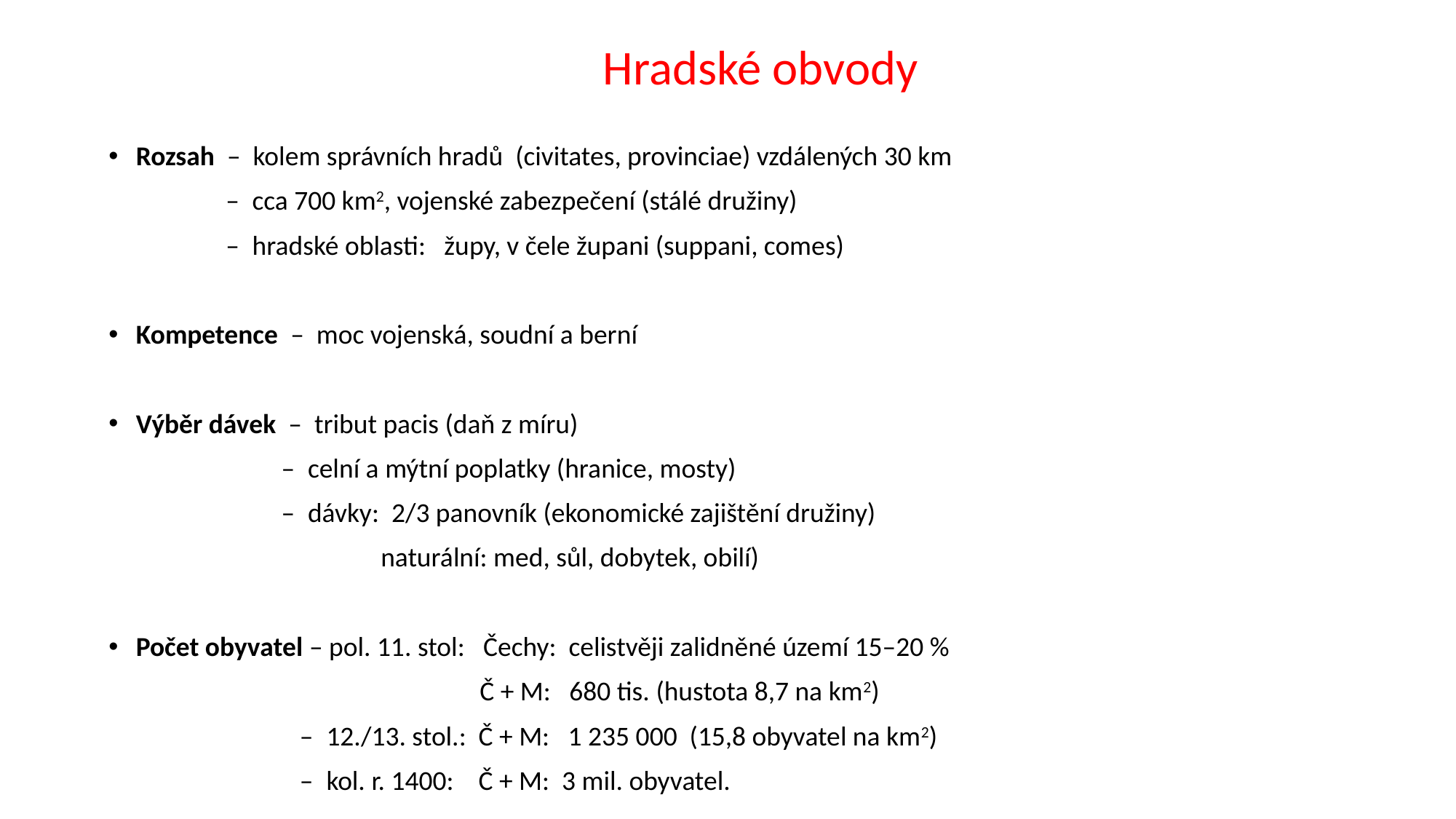

# Hradské obvody
Rozsah  –  kolem správních hradů  (civitates, provinciae) vzdálených 30 km
                   –  cca 700 km2, vojenské zabezpečení (stálé družiny)
                   –  hradské oblasti:   župy, v čele župani (suppani, comes)

Kompetence  –  moc vojenská, soudní a berní

Výběr dávek  –  tribut pacis (daň z míru)
                            –  celní a mýtní poplatky (hranice, mosty)
                            –  dávky:  2/3 panovník (ekonomické zajištění družiny)
                                            naturální: med, sůl, dobytek, obilí)

Počet obyvatel – pol. 11. stol:   Čechy:  celistvěji zalidněné území 15–20 %
                                                            Č + M:   680 tis. (hustota 8,7 na km2)
                               –  12./13. stol.:  Č + M:   1 235 000  (15,8 obyvatel na km2)
                               –  kol. r. 1400:    Č + M:  3 mil. obyvatel.